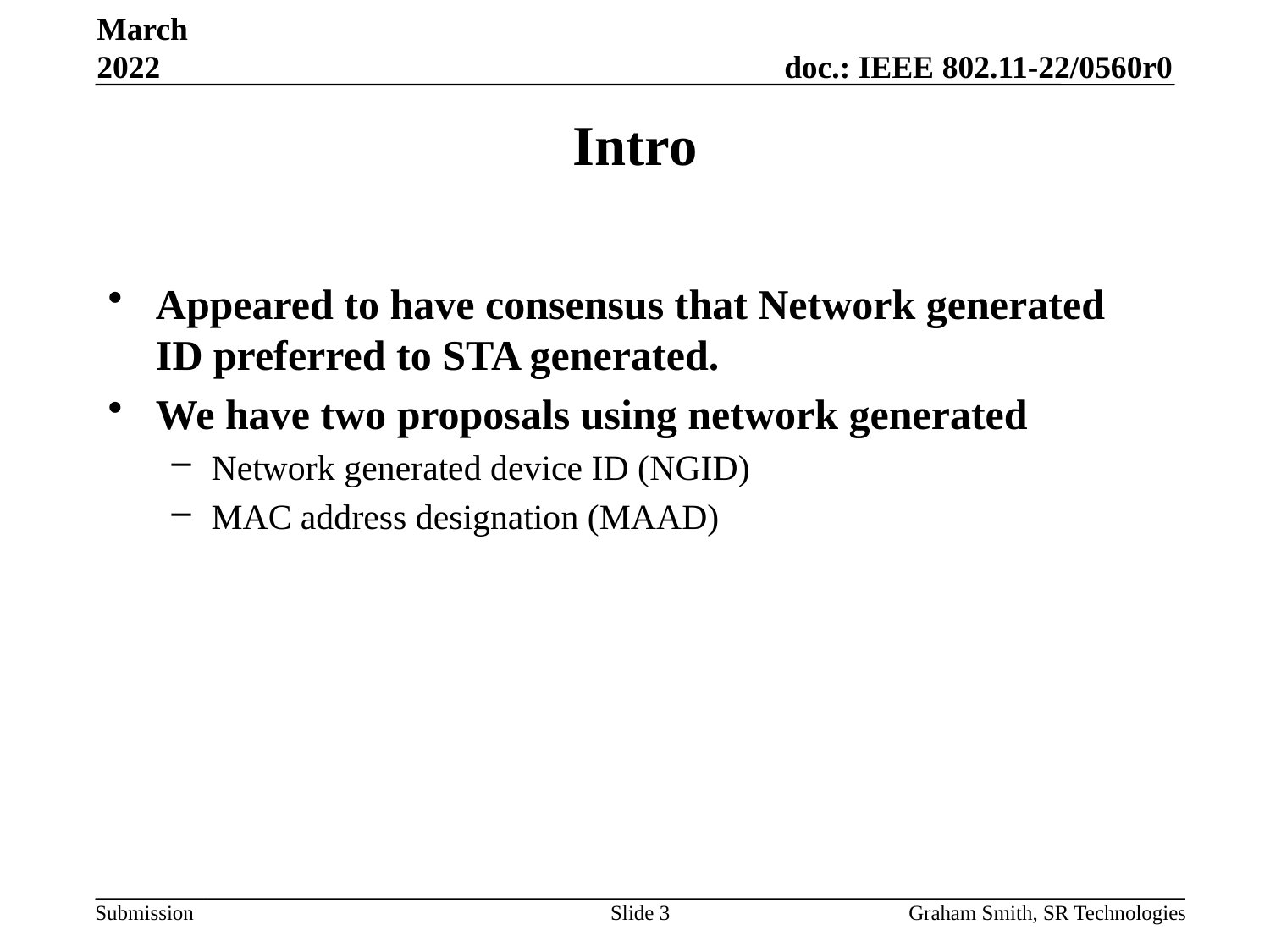

March 2022
# Intro

Appeared to have consensus that Network generated ID preferred to STA generated.
We have two proposals using network generated
Network generated device ID (NGID)
MAC address designation (MAAD)
Slide 3
Graham Smith, SR Technologies